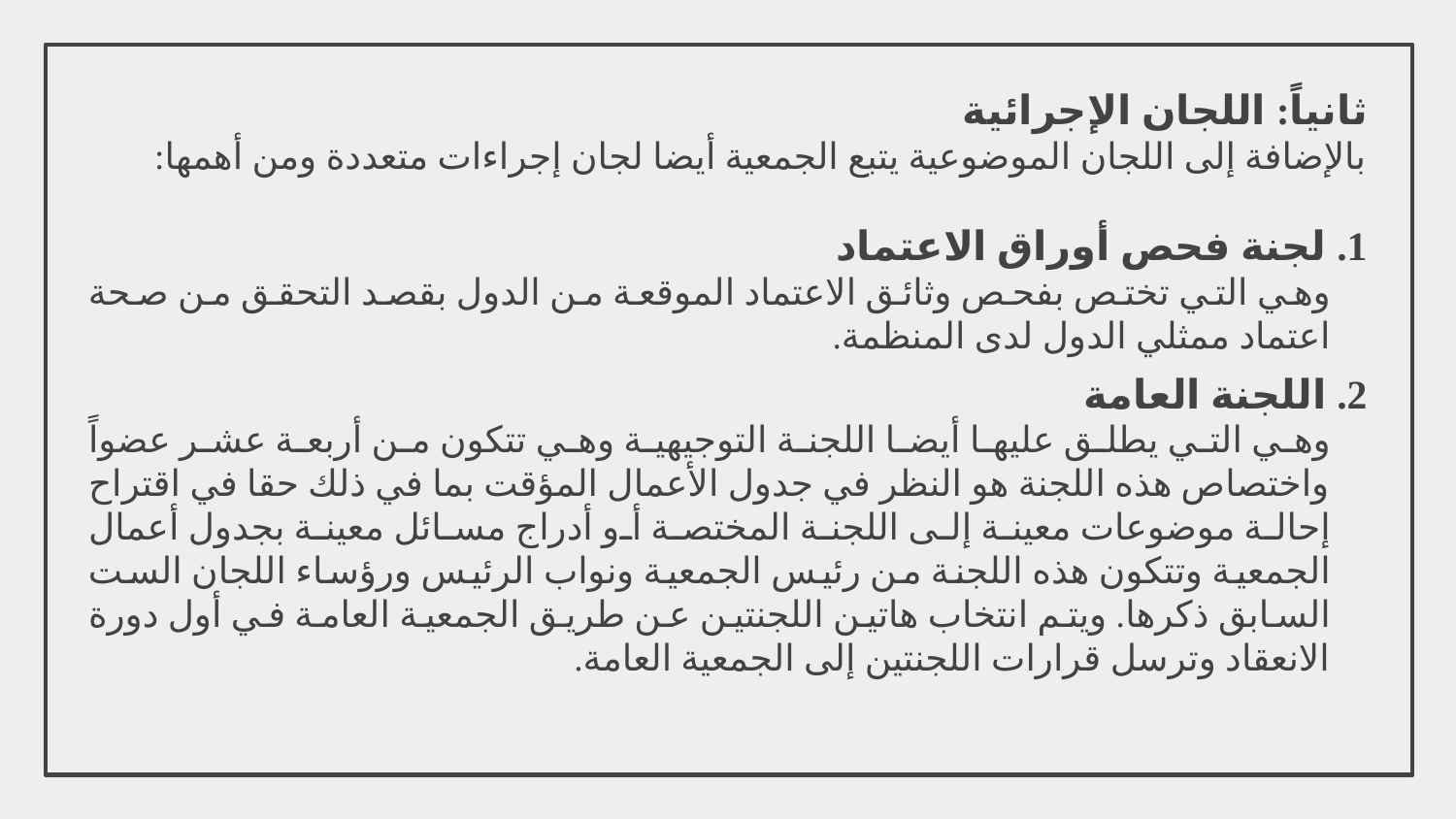

ثانياً: اللجان الإجرائية
بالإضافة إلى اللجان الموضوعية يتبع الجمعية أيضا لجان إجراءات متعددة ومن أهمها:

1. لجنة فحص أوراق الاعتماد
وهي التي تختص بفحص وثائق الاعتماد الموقعة من الدول بقصد التحقق من صحة اعتماد ممثلي الدول لدى المنظمة.

2. اللجنة العامة
وهي التي يطلق عليها أيضا اللجنة التوجيهية وهي تتكون من أربعة عشر عضواً واختصاص هذه اللجنة هو النظر في جدول الأعمال المؤقت بما في ذلك حقا في اقتراح إحالة موضوعات معينة إلى اللجنة المختصة أو أدراج مسائل معينة بجدول أعمال الجمعية وتتكون هذه اللجنة من رئيس الجمعية ونواب الرئيس ورؤساء اللجان الست السابق ذكرها. ويتم انتخاب هاتين اللجنتين عن طريق الجمعية العامة في أول دورة الانعقاد وترسل قرارات اللجنتين إلى الجمعية العامة.